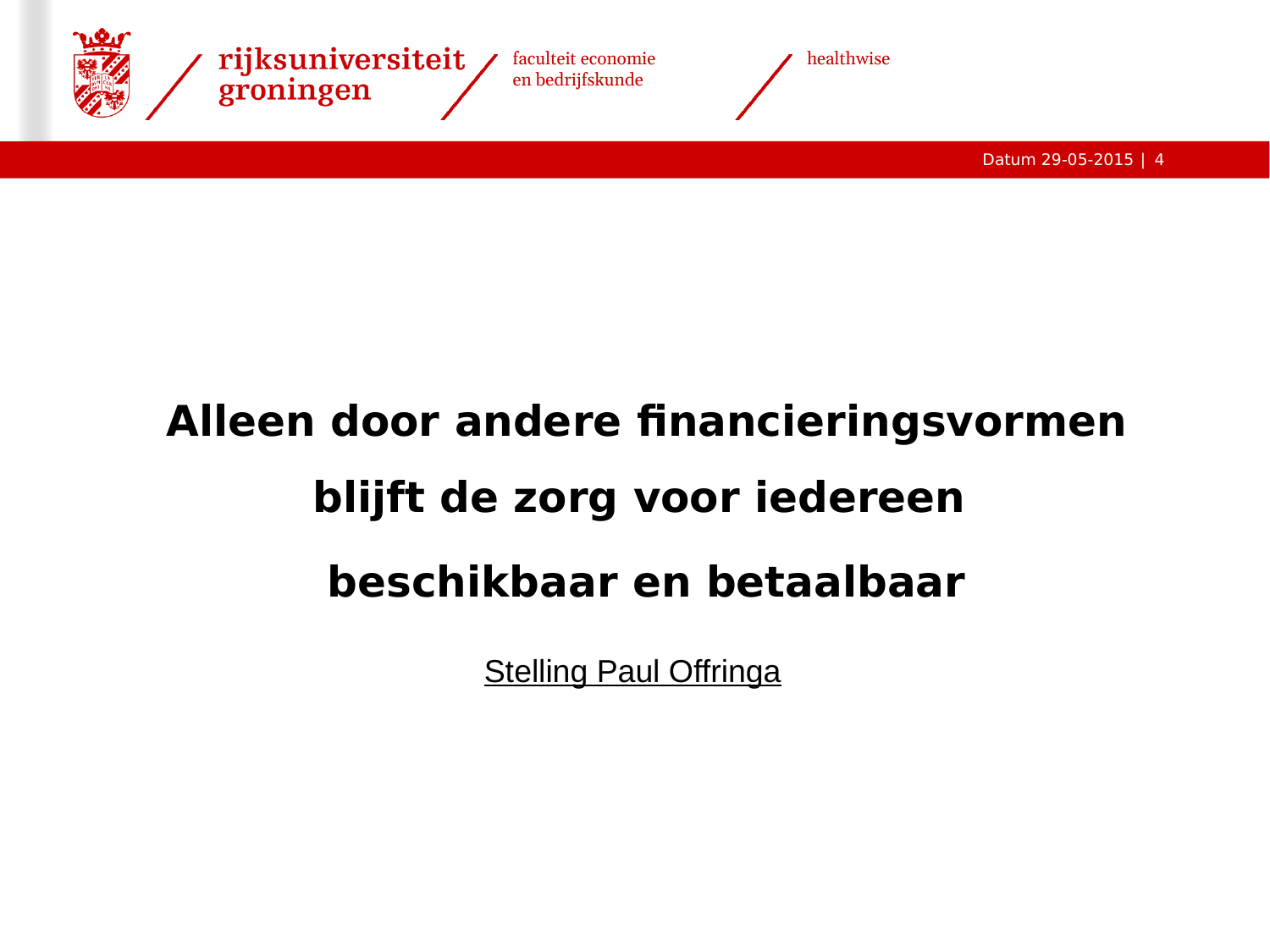

4

Alleen door andere financieringsvormen blijft de zorg voor iedereen
beschikbaar en betaalbaar
Stelling Paul Offringa